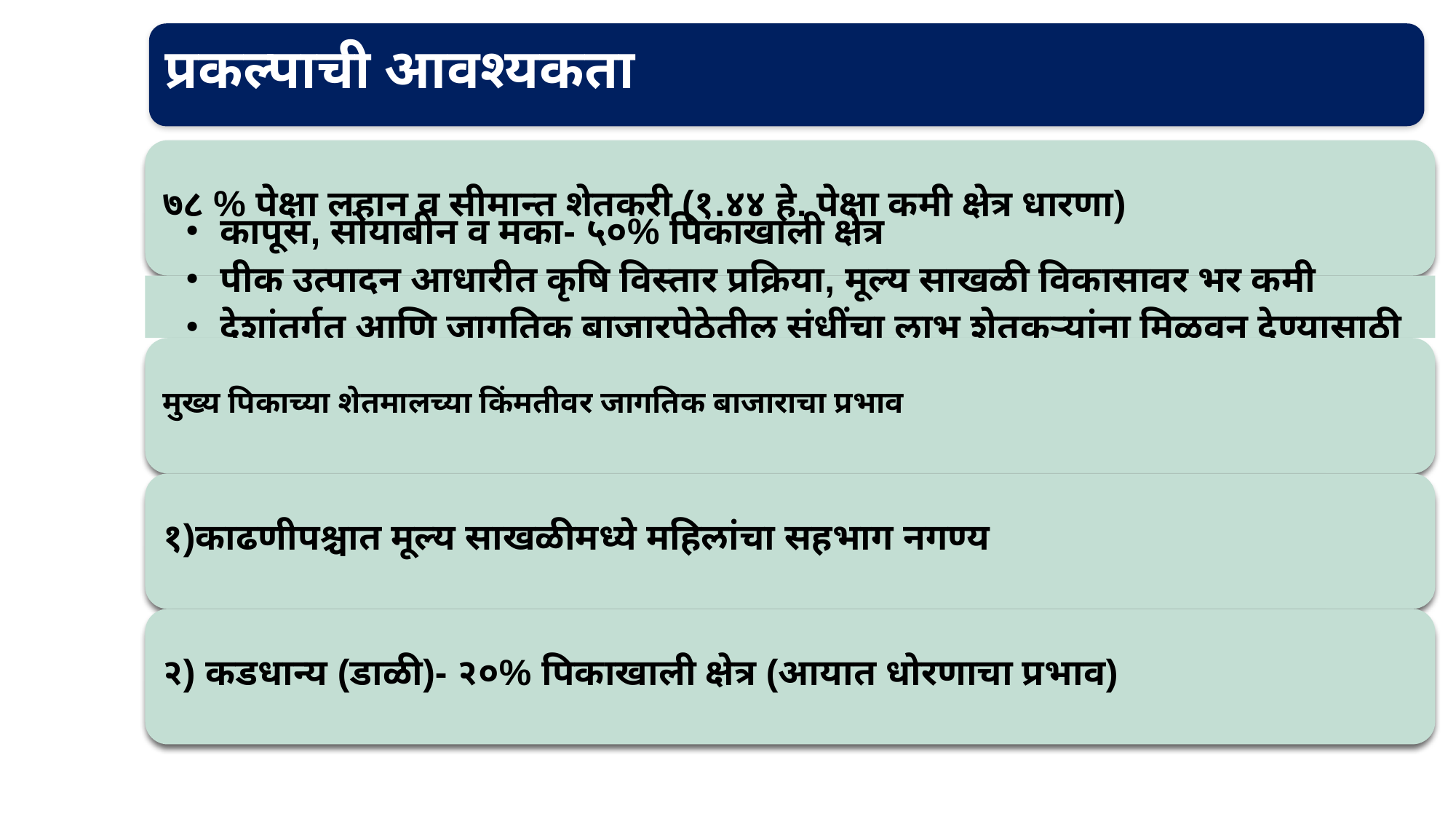

प्रकल्पाची आवश्यकता
७८ % पेक्षा लहान व सीमान्त शेतकरी (१.४४ हे. पेक्षा कमी क्षेत्र धारणा)
मुख्य पिकाच्या शेतमालच्या किंमतीवर जागतिक बाजाराचा प्रभाव
१)काढणीपश्चात मूल्य साखळीमध्ये महिलांचा सहभाग नगण्य
२) कडधान्य (डाळी)- २०% पिकाखाली क्षेत्र (आयात धोरणाचा प्रभाव)
कापूस, सोयाबीन व मका- ५०% पिकाखाली क्षेत्र
पीक उत्पादन आधारीत कृषि विस्तार प्रक्रिया, मूल्य साखळी विकासावर भर कमी
देशांतर्गत आणि जागतिक बाजारपेठेतील संधींचा लाभ शेतकऱ्यांना मिळवुन देण्यासाठी अधिक नियोजनबध्द प्रयत्नांची आवश्यकता.